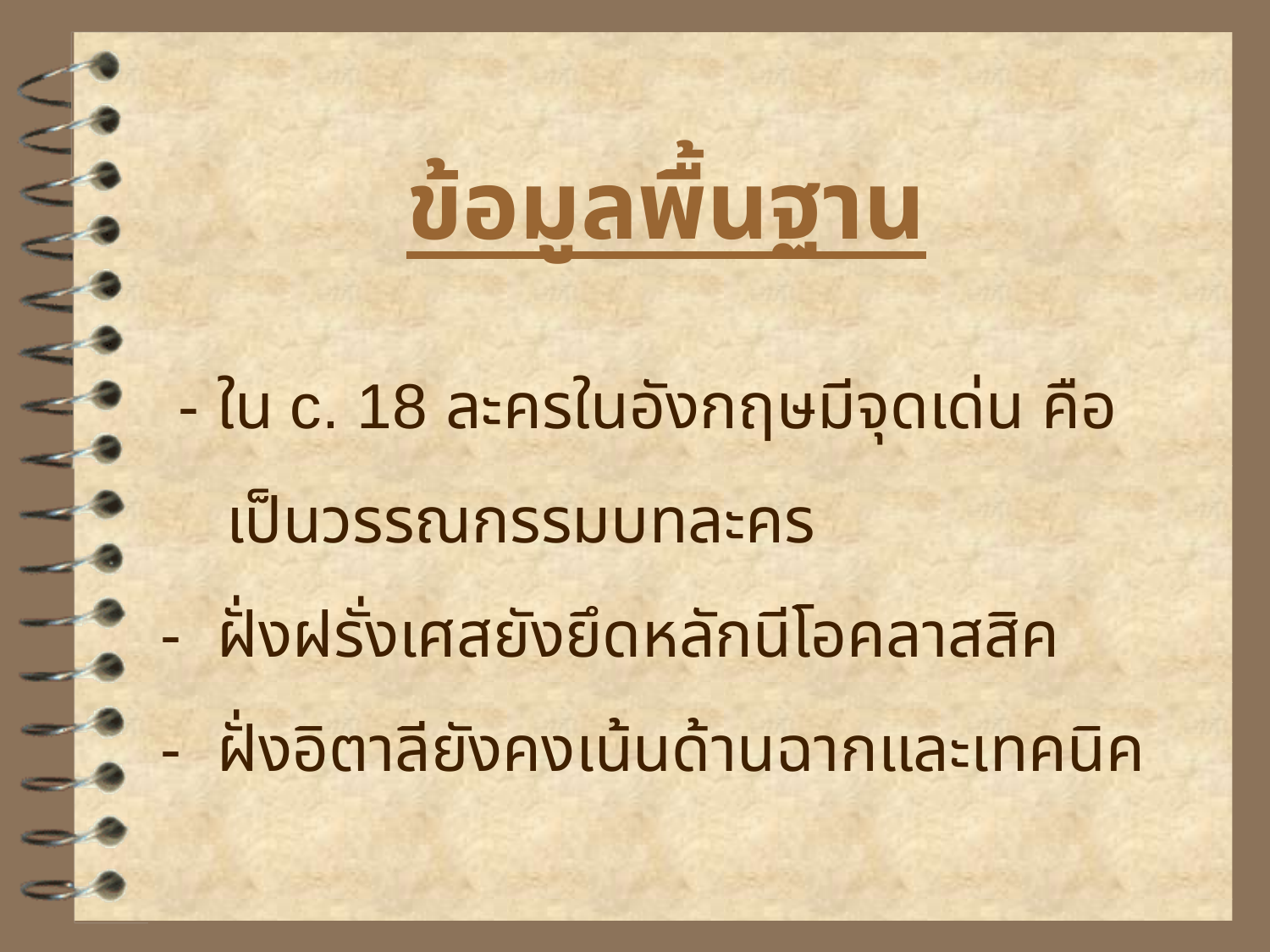

# ข้อมูลพื้นฐาน
 - ใน c. 18 ละครในอังกฤษมีจุดเด่น คือ
    เป็นวรรณกรรมบทละคร
-  ฝั่งฝรั่งเศสยังยึดหลักนีโอคลาสสิค
-  ฝั่งอิตาลียังคงเน้นด้านฉากและเทคนิค